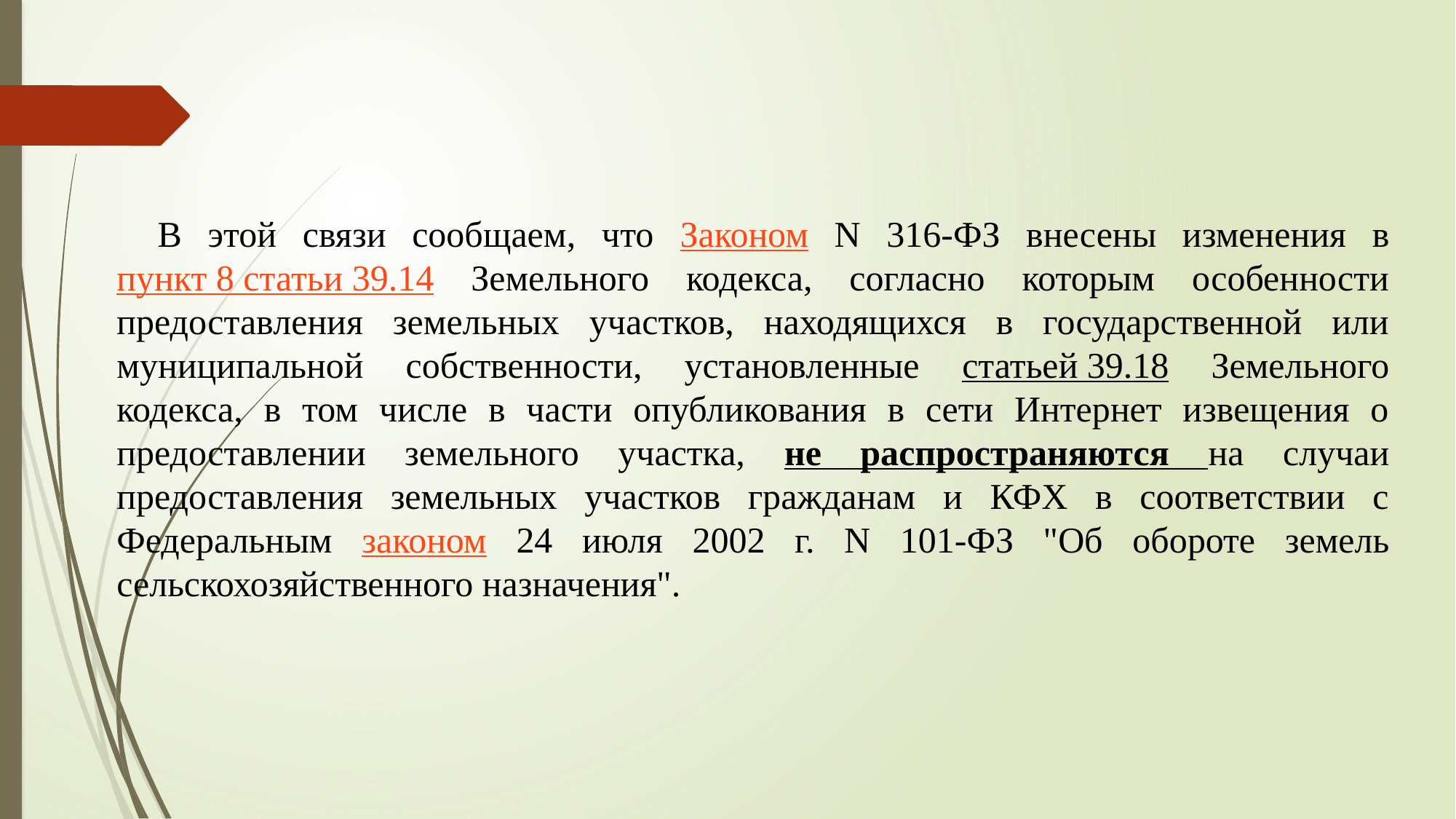

В этой связи сообщаем, что Законом N 316-ФЗ внесены изменения в пункт 8 статьи 39.14 Земельного кодекса, согласно которым особенности предоставления земельных участков, находящихся в государственной или муниципальной собственности, установленные статьей 39.18 Земельного кодекса, в том числе в части опубликования в сети Интернет извещения о предоставлении земельного участка, не распространяются на случаи предоставления земельных участков гражданам и КФХ в соответствии с Федеральным законом 24 июля 2002 г. N 101-ФЗ "Об обороте земель сельскохозяйственного назначения".